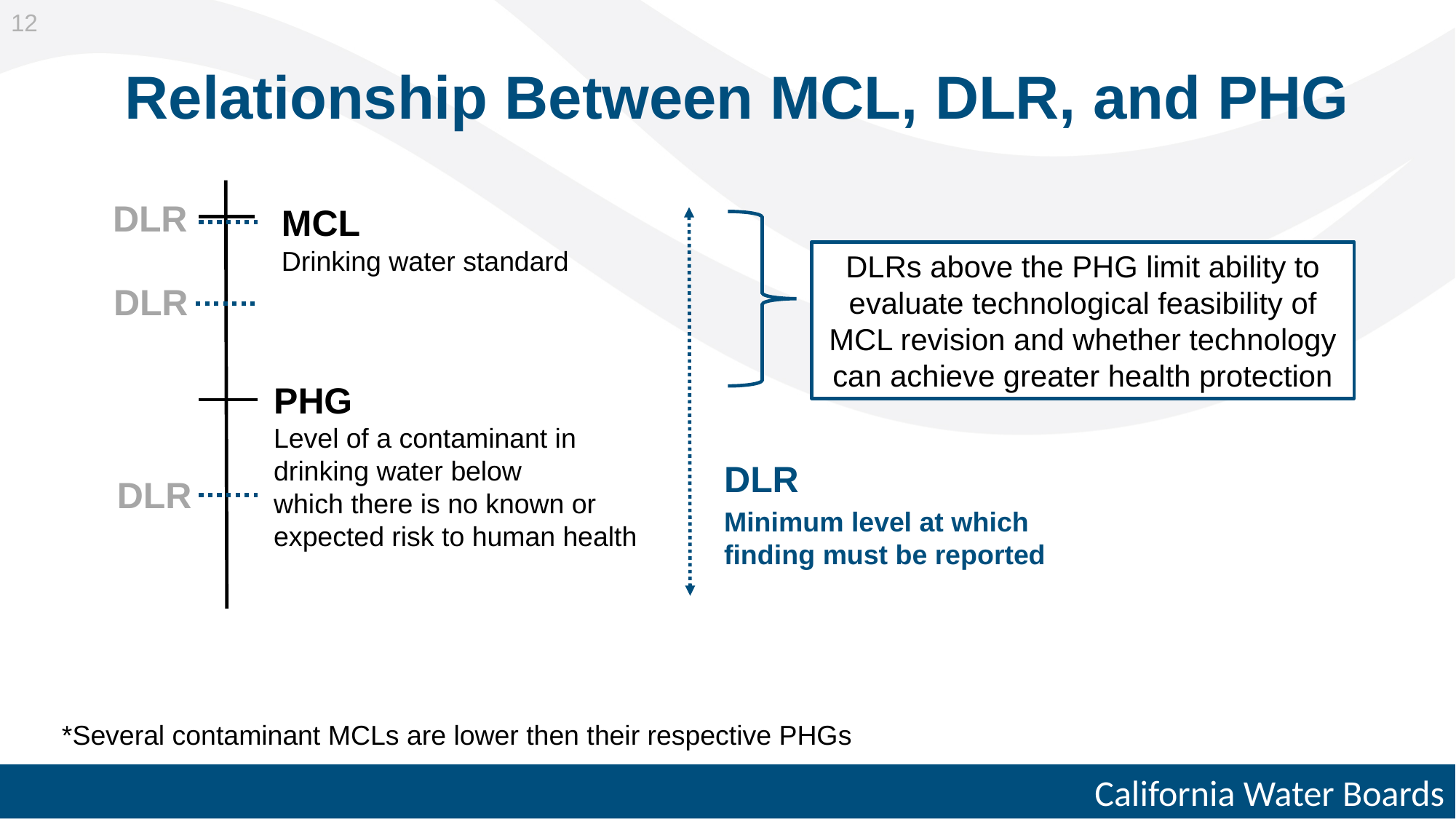

12
# Relationship Between MCL, DLR, and PHG
DLR
MCL
Drinking water standard

DLRs above the PHG limit ability to evaluate technological feasibility of MCL revision and whether technology can achieve greater health protection
DLR
PHG
Level of a contaminant in drinking water below which there is no known or expected risk to human health
DLR
DLR
Minimum level at which finding must be reported
*Several contaminant MCLs are lower then their respective PHGs